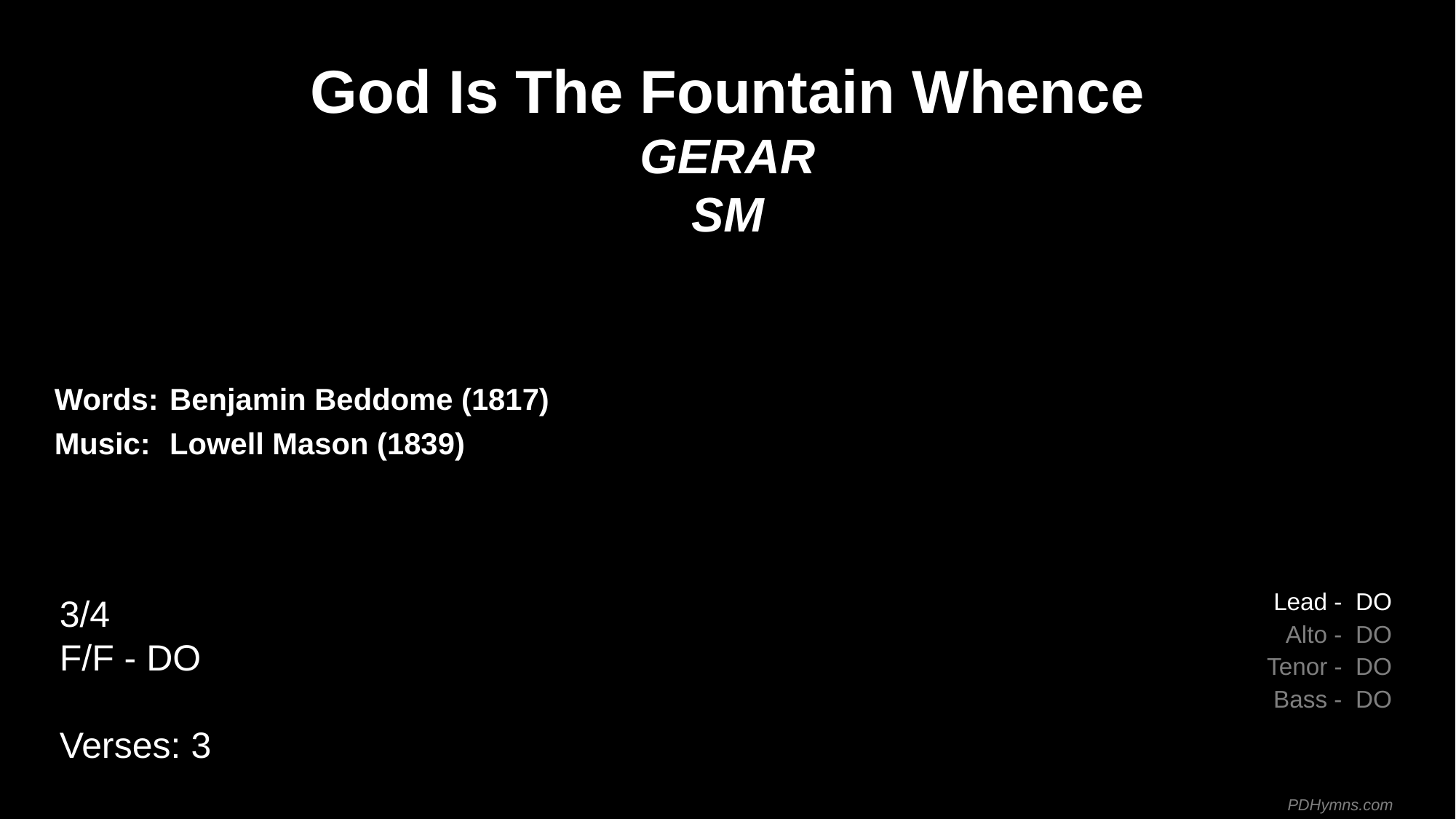

God Is The Fountain Whence
GERAR
SM

| Words: | Benjamin Beddome (1817) |
| --- | --- |
| Music: | Lowell Mason (1839) |
|  |  |
|  |  |
3/4
F/F - DO

Verses: 3
| Lead - | DO |
| --- | --- |
| Alto - | DO |
| Tenor - | DO |
| Bass - | DO |
PDHymns.com